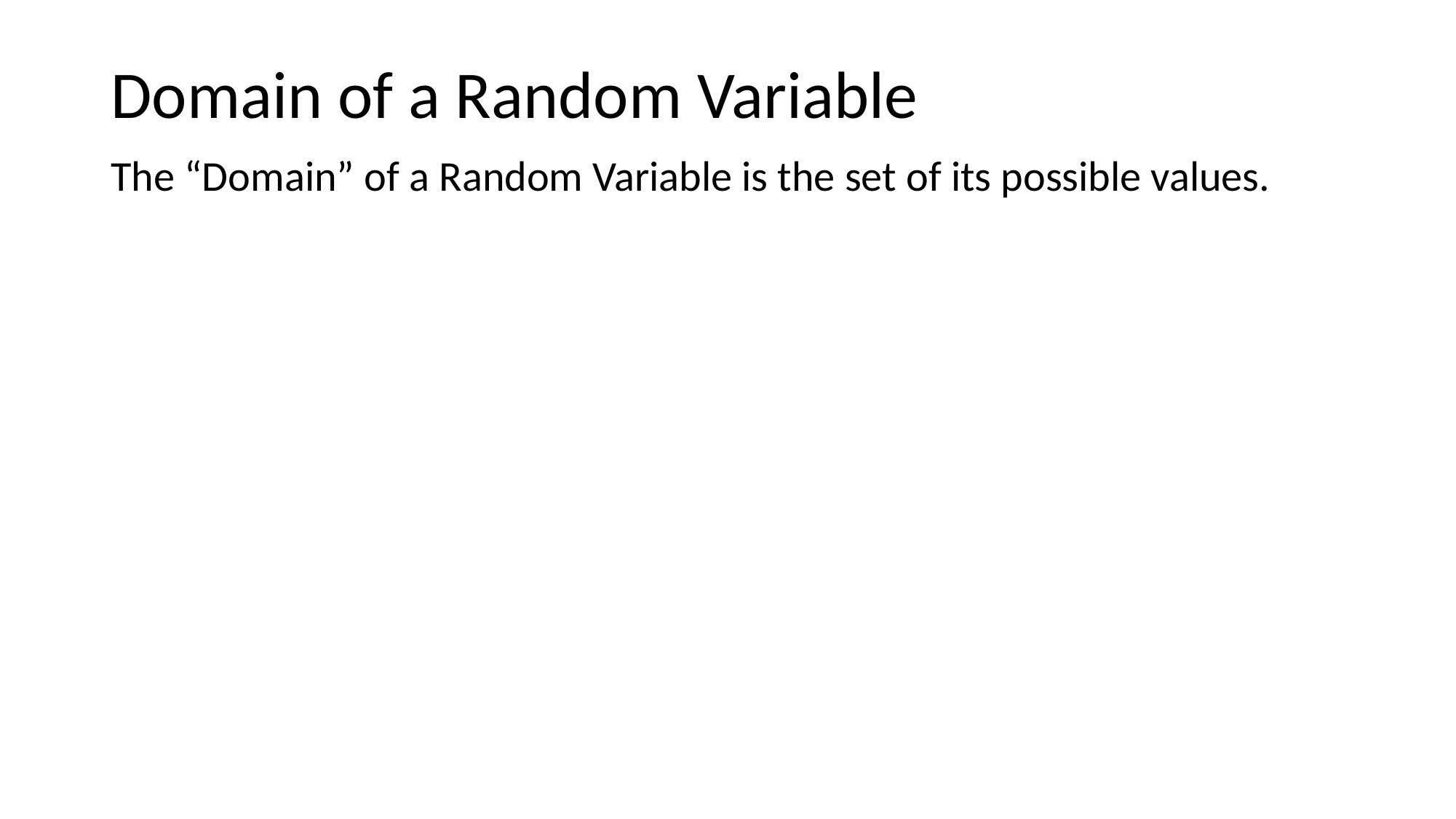

# Domain of a Random Variable
The “Domain” of a Random Variable is the set of its possible values.